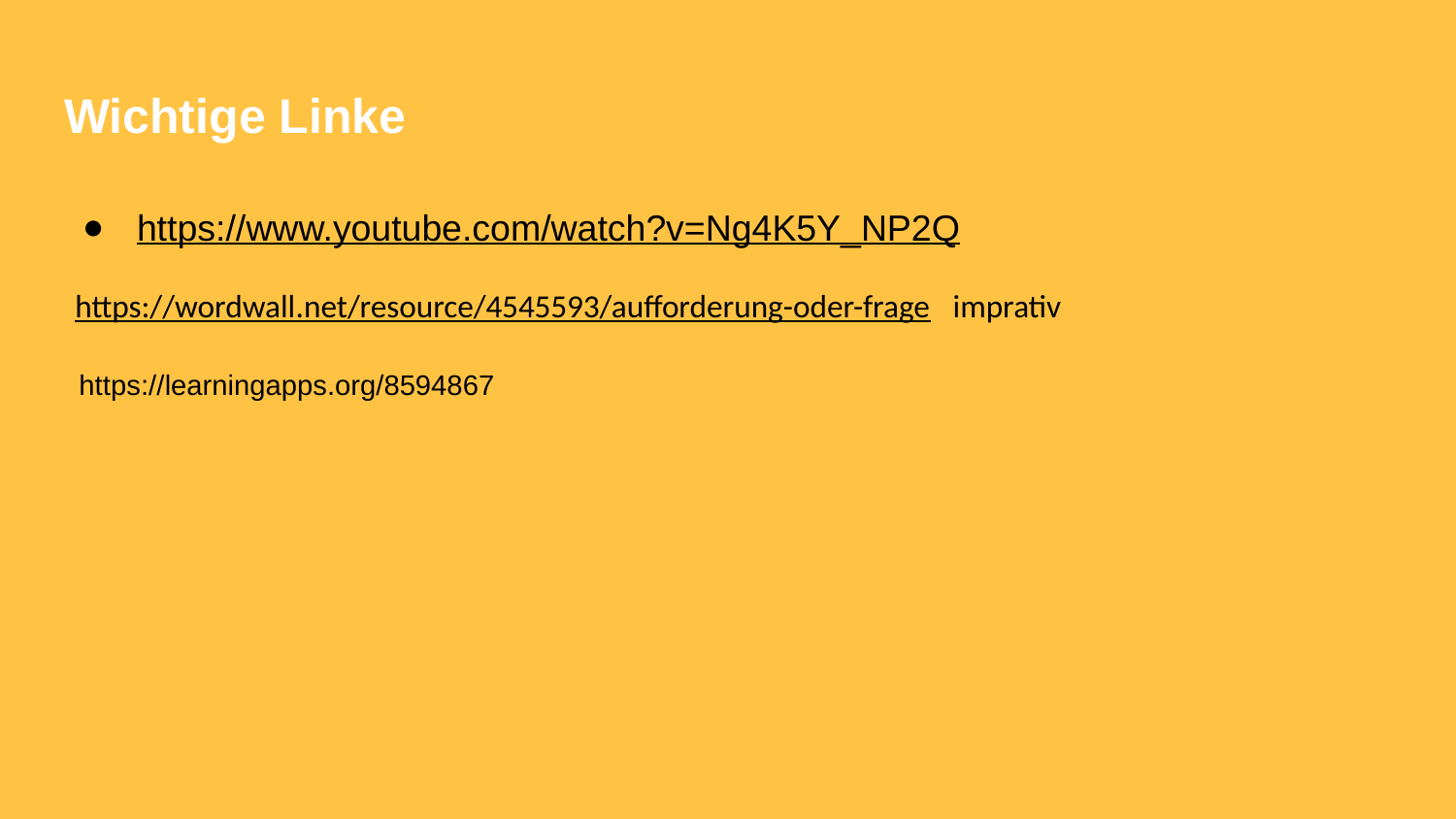

# Wichtige Linke
https://www.youtube.com/watch?v=Ng4K5Y_NP2Q

| https://wordwall.net/resource/4545593/aufforderung-oder-frage imprativ |
| --- |
https://learningapps.org/8594867